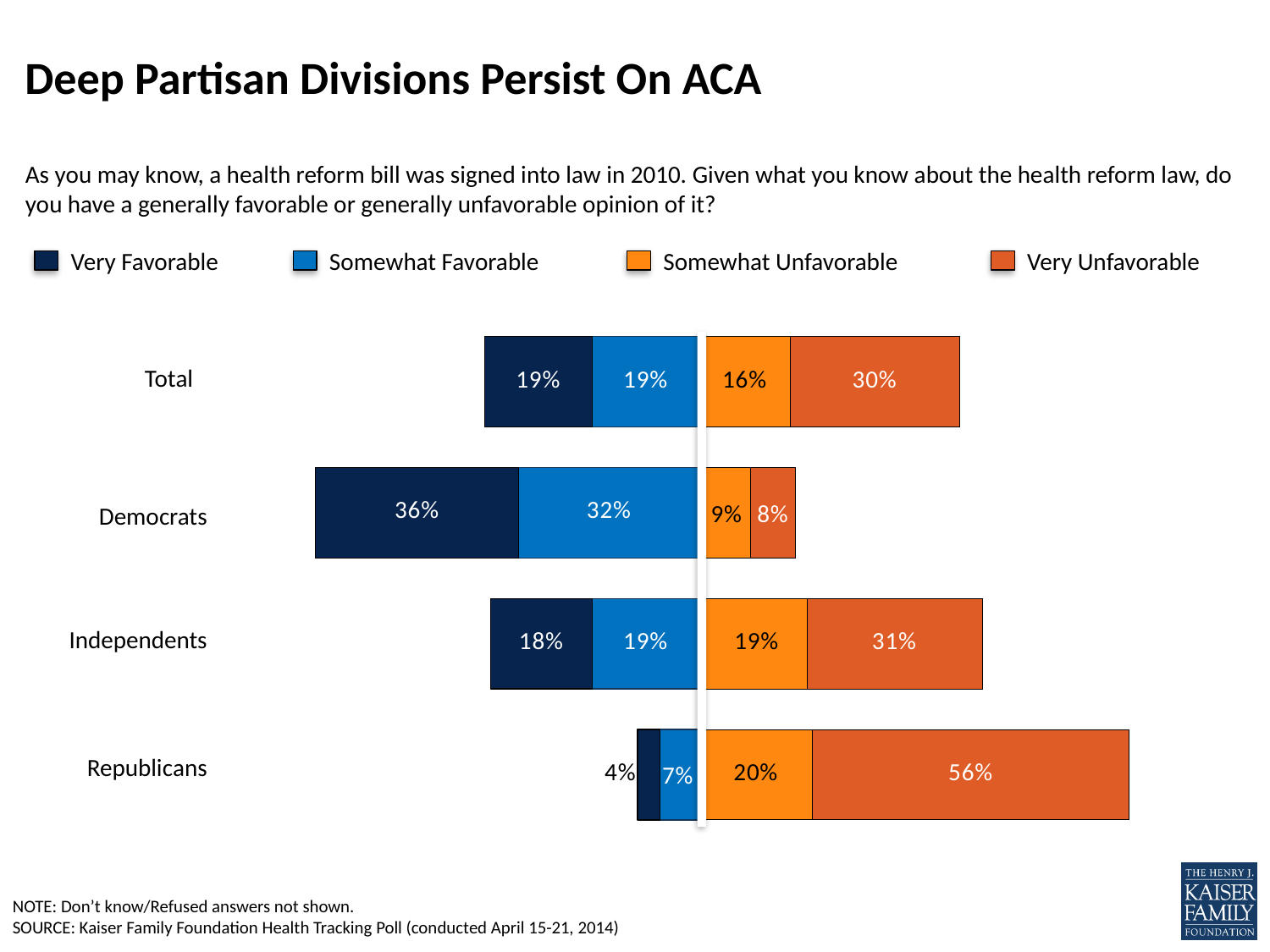

# Deep Partisan Divisions Persist On ACA
As you may know, a health reform bill was signed into law in 2010. Given what you know about the health reform law, do you have a generally favorable or generally unfavorable opinion of it?
Very Favorable

Somewhat Favorable

Somewhat Unfavorable

Very Unfavorable

### Chart

| Category | Very Favorable | Somewhat Favorable | Somewhat Unfavorable | Very Unfavorable |
|---|---|---|---|---|
| Republicans | -0.07 | -0.04 | 0.2 | 0.56 |
| Independents | -0.19 | -0.18 | 0.19 | 0.31 |
| Democrats | -0.32 | -0.36 | 0.09 | 0.08 |
| Total | -0.19 | -0.19 | 0.16 | 0.3 |
Total
Democrats
Independents
Republicans
NOTE: Don’t know/Refused answers not shown.
SOURCE: Kaiser Family Foundation Health Tracking Poll (conducted April 15-21, 2014)